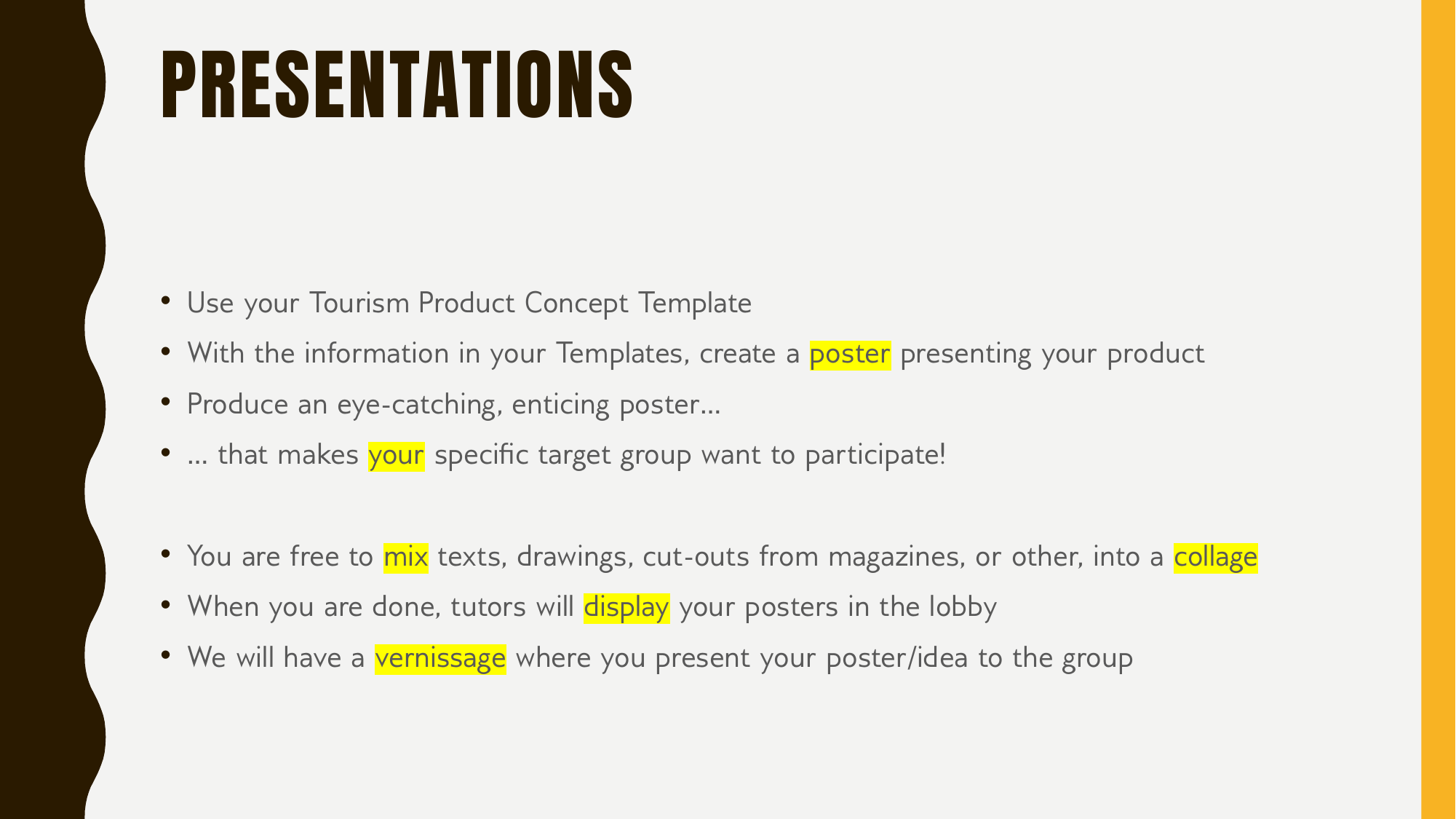

# presentations
Use your Tourism Product Concept Template
With the information in your Templates, create a poster presenting your product
Produce an eye-catching, enticing poster…
… that makes your specific target group want to participate!

You are free to mix texts, drawings, cut-outs from magazines, or other, into a collage
When you are done, tutors will display your posters in the lobby
We will have a vernissage where you present your poster/idea to the group